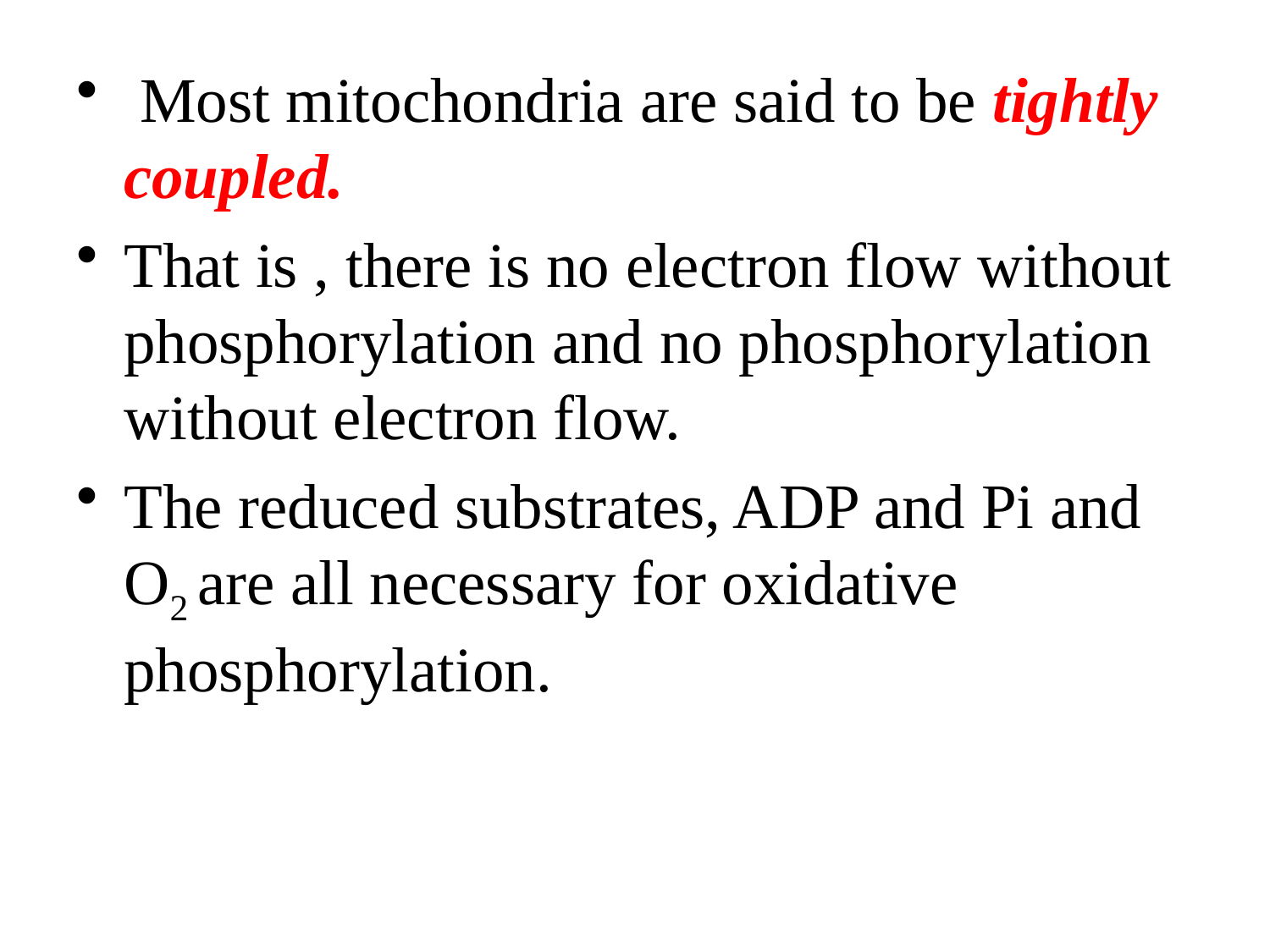

Most mitochondria are said to be tightly coupled.
That is , there is no electron flow without phosphorylation and no phosphorylation without electron flow.
The reduced substrates, ADP and Pi and O2 are all necessary for oxidative phosphorylation.